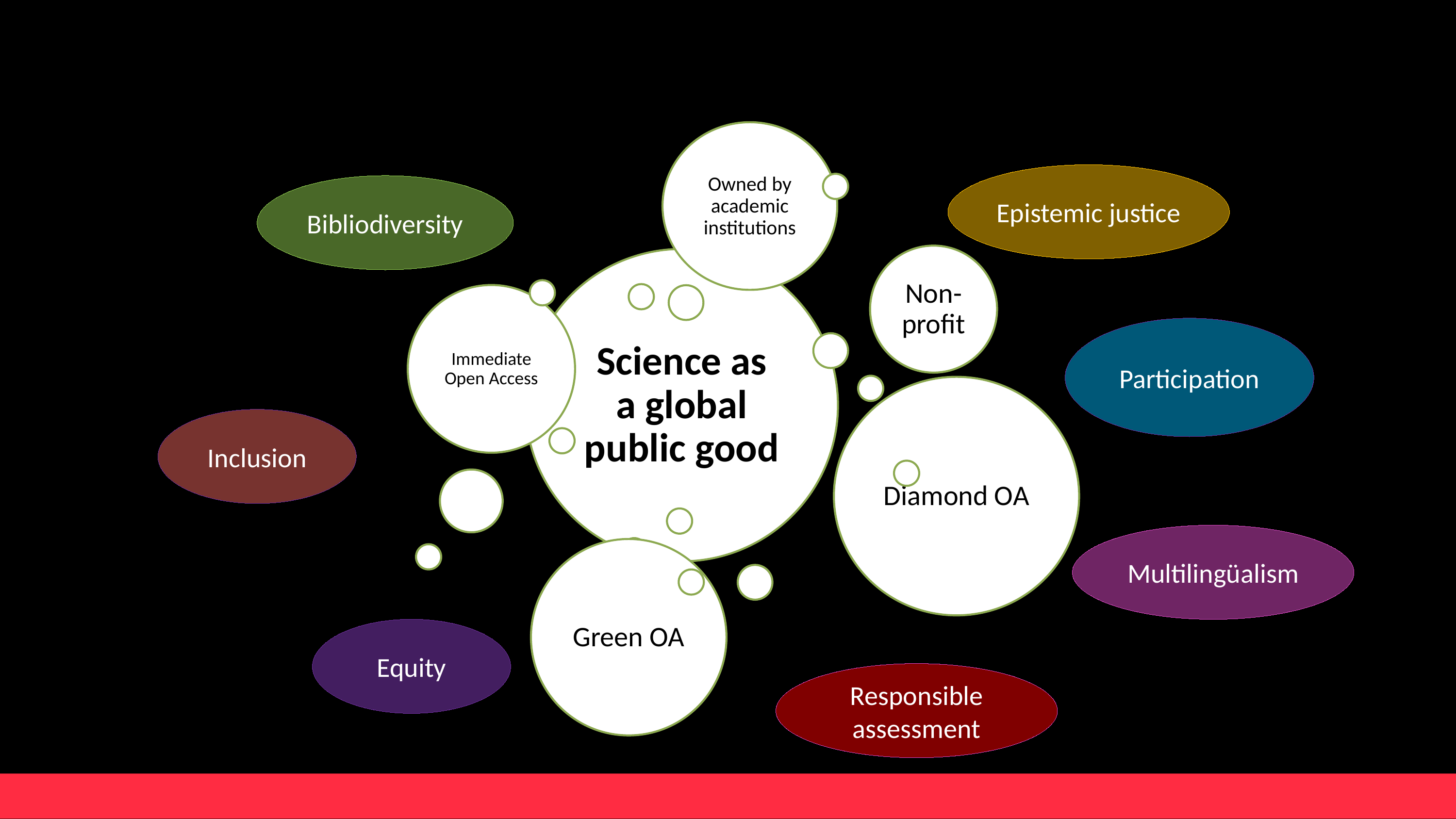

Science as a global public good
Immediate Open Access
Non-profit
Diamond OA
Green OA
Owned by academic institutions
Epistemic justice
Bibliodiversity
Participation
Inclusion
Multilingüalism
Equity
Responsible assessment